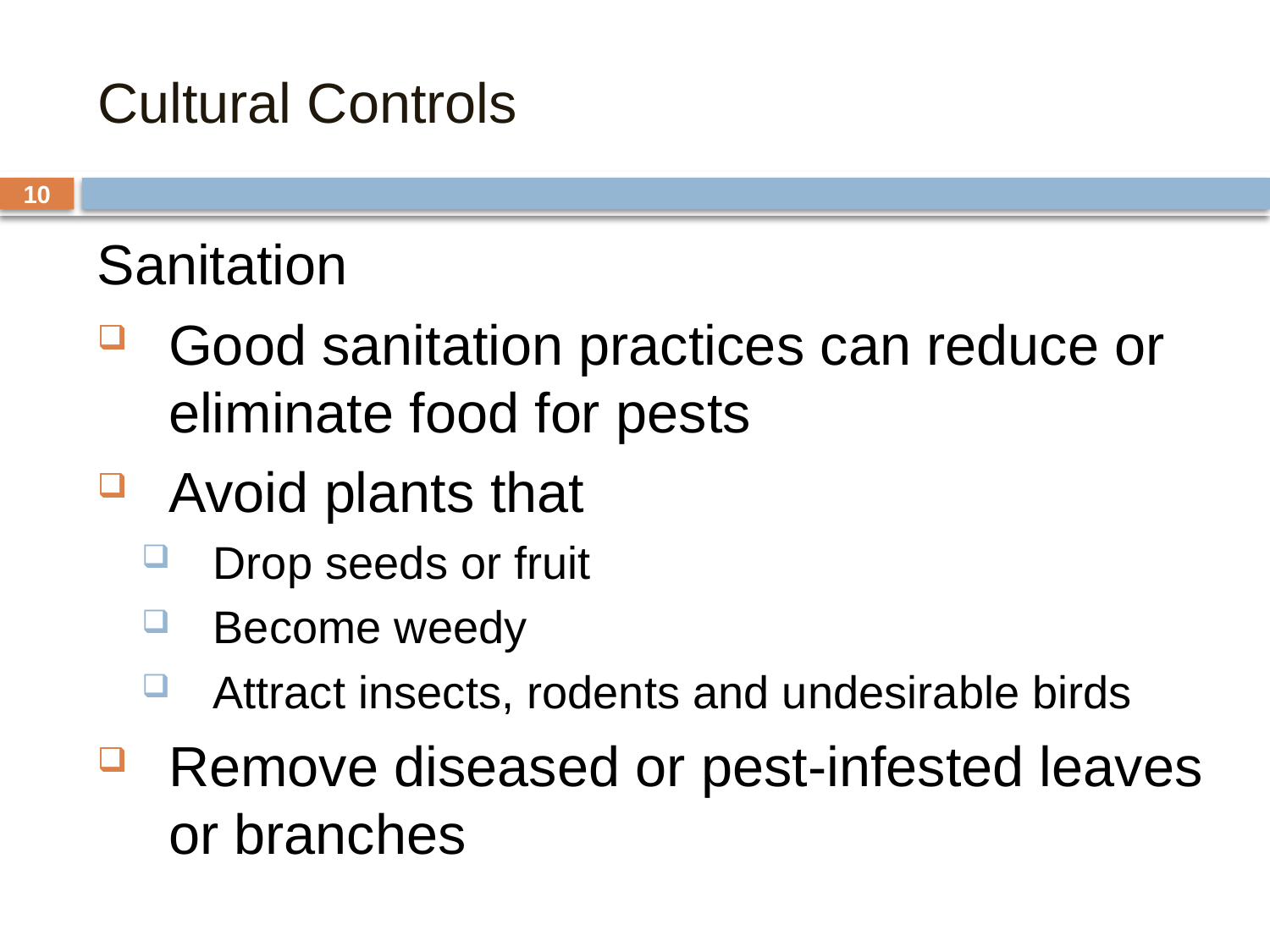

4.
# Cultural Controls
10
Sanitation
Good sanitation practices can reduce or eliminate food for pests
Avoid plants that
Drop seeds or fruit
Become weedy
Attract insects, rodents and undesirable birds
Remove diseased or pest-infested leaves or branches